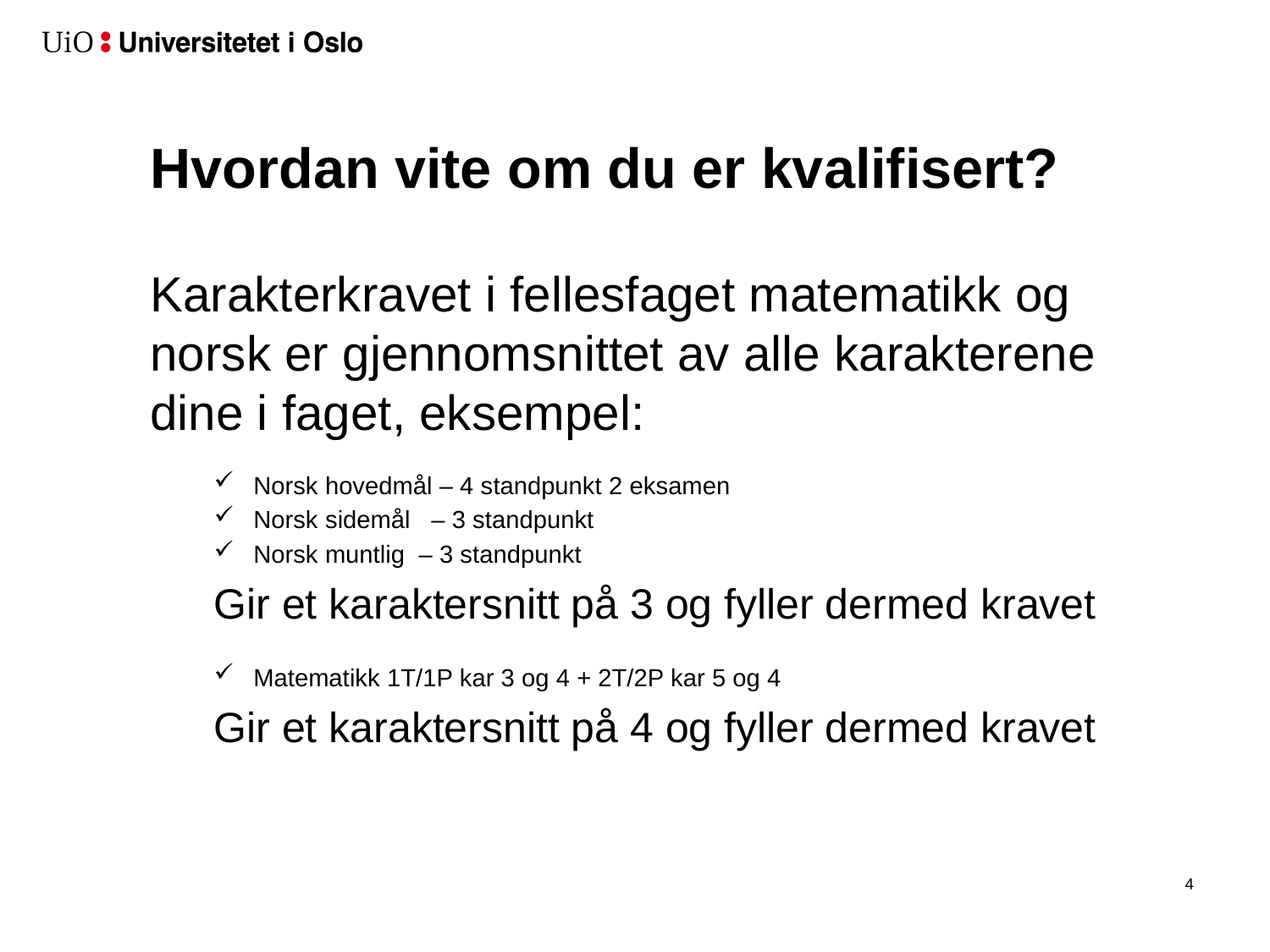

# Hvordan vite om du er kvalifisert?
Karakterkravet i fellesfaget matematikk og norsk er gjennomsnittet av alle karakterene dine i faget, eksempel:

Norsk hovedmål – 4 standpunkt 2 eksamen
Norsk sidemål   – 3 standpunkt
Norsk muntlig  – 3 standpunkt
Gir et karaktersnitt på 3 og fyller dermed kravet

Matematikk 1T/1P kar 3 og 4 + 2T/2P kar 5 og 4
Gir et karaktersnitt på 4 og fyller dermed kravet

4